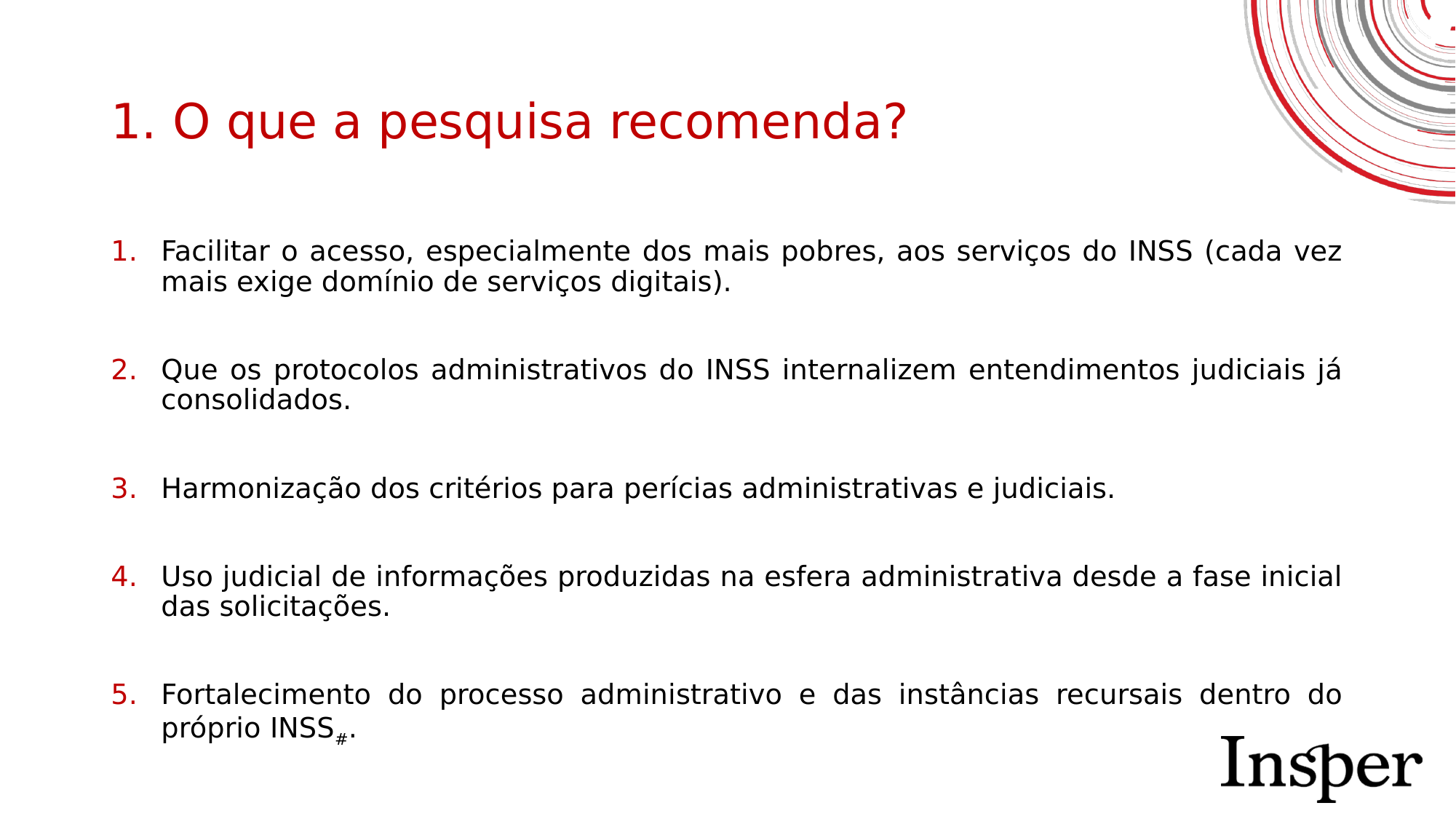

# 1. O que a pesquisa recomenda?
Facilitar o acesso, especialmente dos mais pobres, aos serviços do INSS (cada vez mais exige domínio de serviços digitais).

Que os protocolos administrativos do INSS internalizem entendimentos judiciais já consolidados.

Harmonização dos critérios para perícias administrativas e judiciais.

Uso judicial de informações produzidas na esfera administrativa desde a fase inicial das solicitações.

Fortalecimento do processo administrativo e das instâncias recursais dentro do próprio INSS#.